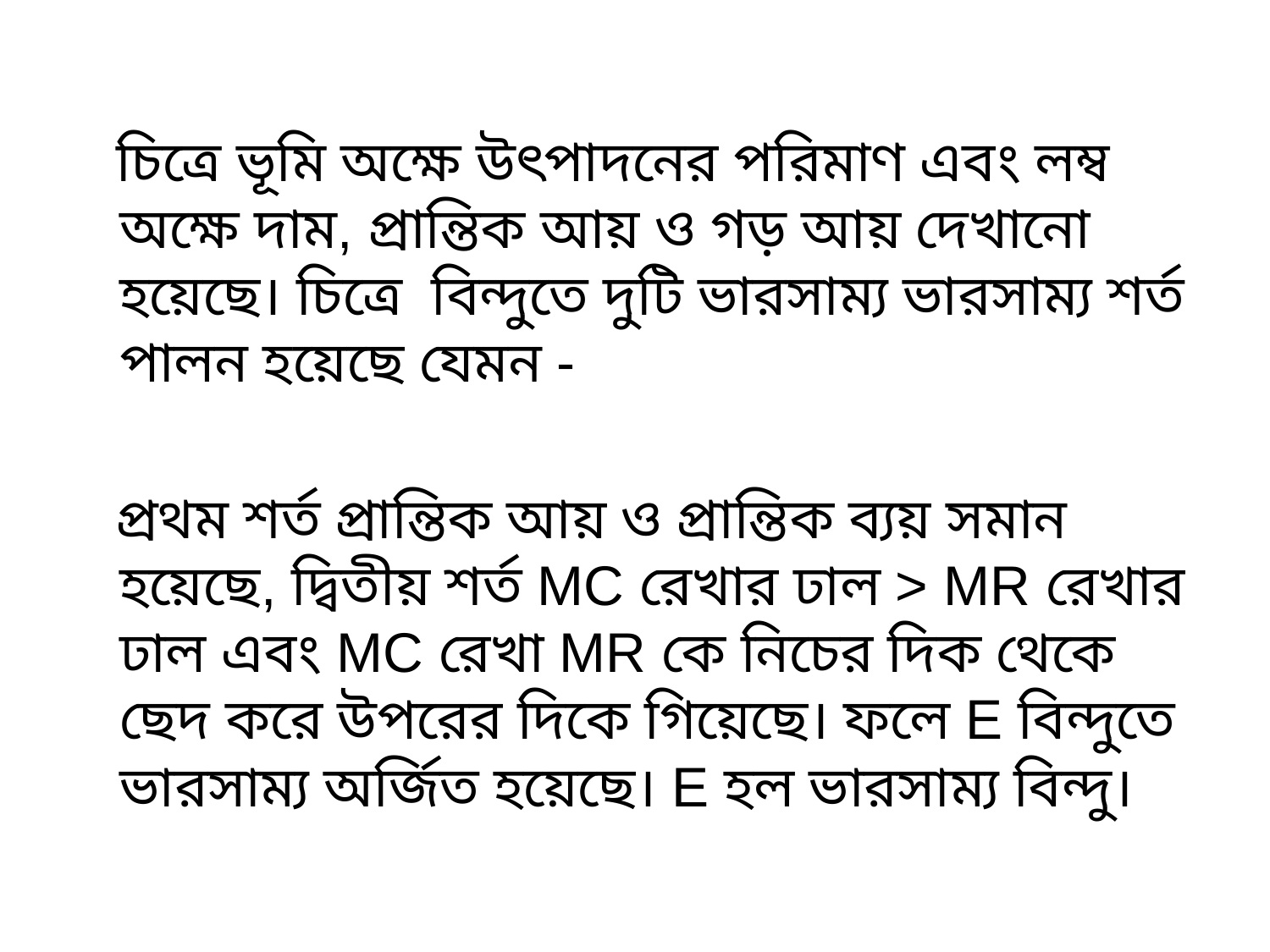

চিত্রে ভূমি অক্ষে উৎপাদনের পরিমাণ এবং লম্ব অক্ষে দাম, প্রান্তিক আয় ও গড় আয় দেখানো হয়েছে। চিত্রে  বিন্দুতে দুটি ভারসাম্য ভারসাম্য শর্ত পালন হয়েছে যেমন -

   প্রথম শর্ত প্রান্তিক আয় ও প্রান্তিক ব্যয় সমান হয়েছে, দ্বিতীয় শর্ত MC রেখার ঢাল > MR রেখার ঢাল এবং MC রেখা MR কে নিচের দিক থেকে ছেদ করে উপরের দিকে গিয়েছে। ফলে E বিন্দুতে ভারসাম্য অর্জিত হয়েছে। E হল ভারসাম্য বিন্দু।